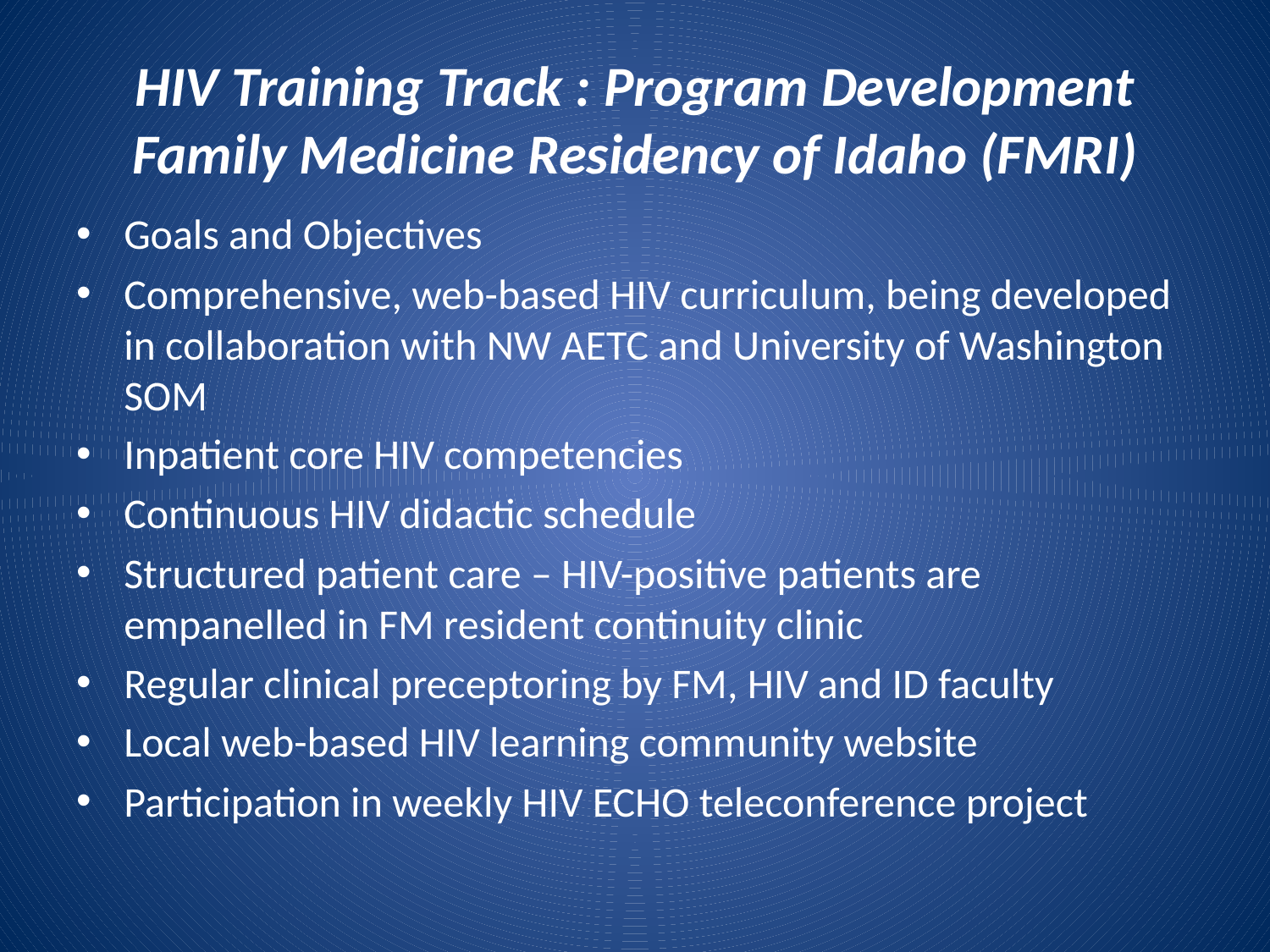

# HIV Training Track : Program Development Family Medicine Residency of Idaho (FMRI)
Goals and Objectives
Comprehensive, web-based HIV curriculum, being developed in collaboration with NW AETC and University of Washington SOM
Inpatient core HIV competencies
Continuous HIV didactic schedule
Structured patient care – HIV-positive patients are empanelled in FM resident continuity clinic
Regular clinical preceptoring by FM, HIV and ID faculty
Local web-based HIV learning community website
Participation in weekly HIV ECHO teleconference project